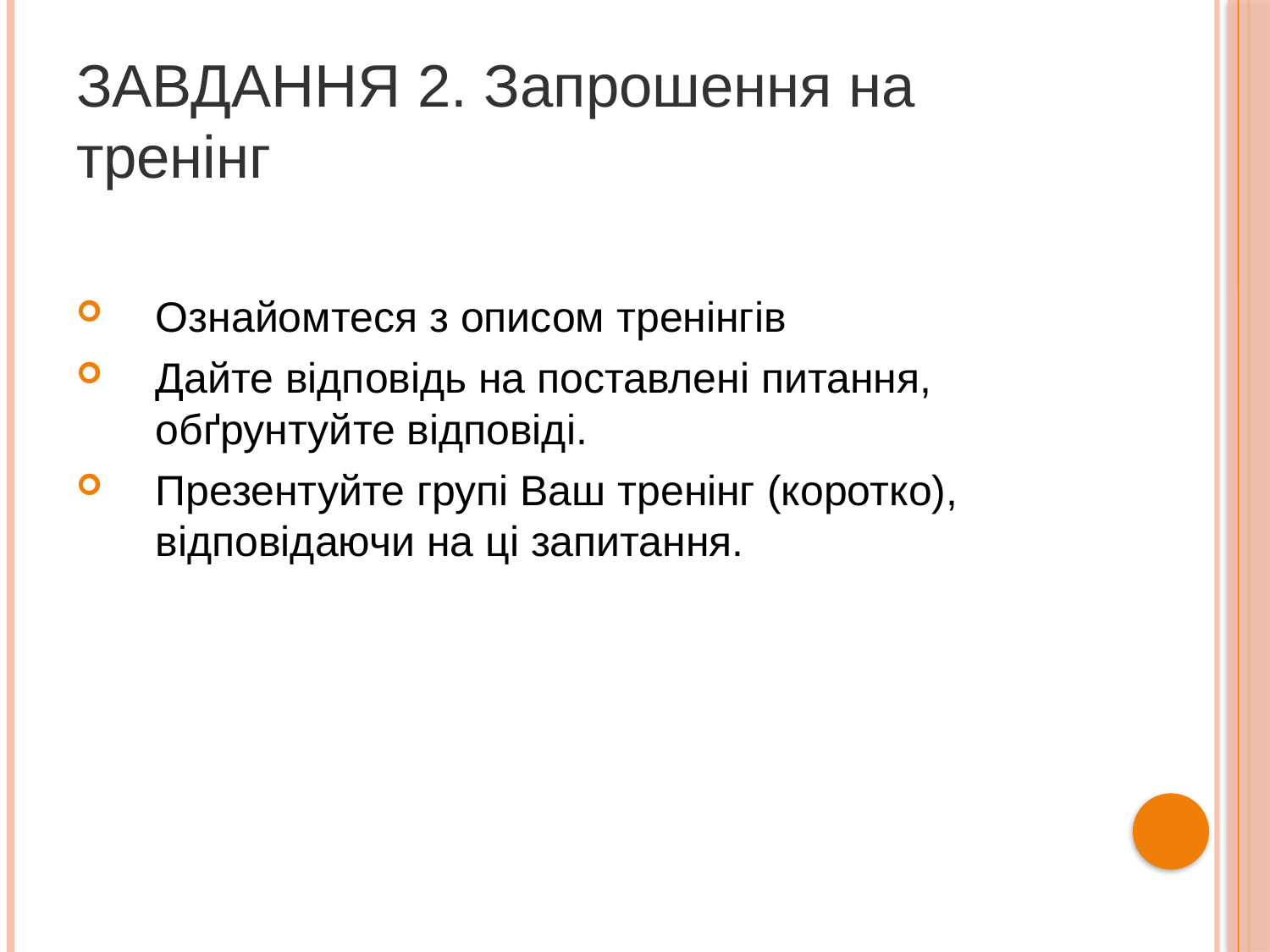

# ЗАВДАННЯ 2. Запрошення на тренінг

Ознайомтеся з описом тренінгів
Дайте відповідь на поставлені питання, обґрунтуйте відповіді.
Презентуйте групі Ваш тренінг (коротко), відповідаючи на ці запитання.